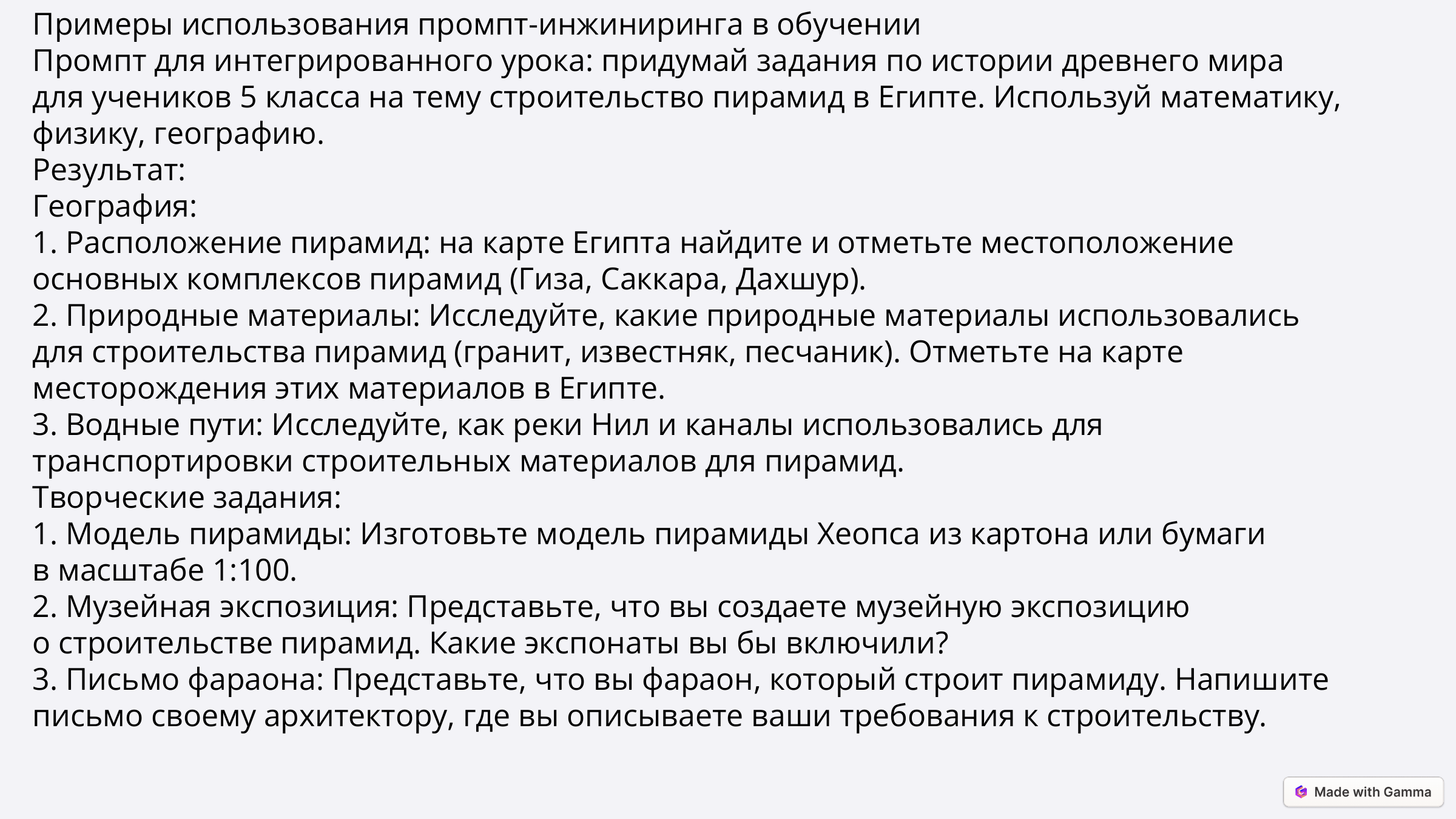

Примеры использования промпт-инжиниринга в обучении
Промпт для интегрированного урока: придумай задания по истории древнего мира
для учеников 5 класса на тему строительство пирамид в Египте. Используй математику,
физику, географию.
Результат:
География:
1. Расположение пирамид: на карте Египта найдите и отметьте местоположение
основных комплексов пирамид (Гиза, Саккара, Дахшур).
2. Природные материалы: Исследуйте, какие природные материалы использовались
для строительства пирамид (гранит, известняк, песчаник). Отметьте на карте
месторождения этих материалов в Египте.
3. Водные пути: Исследуйте, как реки Нил и каналы использовались для
транспортировки строительных материалов для пирамид.
Творческие задания:
1. Модель пирамиды: Изготовьте модель пирамиды Хеопса из картона или бумаги
в масштабе 1:100.
2. Музейная экспозиция: Представьте, что вы создаете музейную экспозицию
о строительстве пирамид. Какие экспонаты вы бы включили?
3. Письмо фараона: Представьте, что вы фараон, который строит пирамиду. Напишите
письмо своему архитектору, где вы описываете ваши требования к строительству.